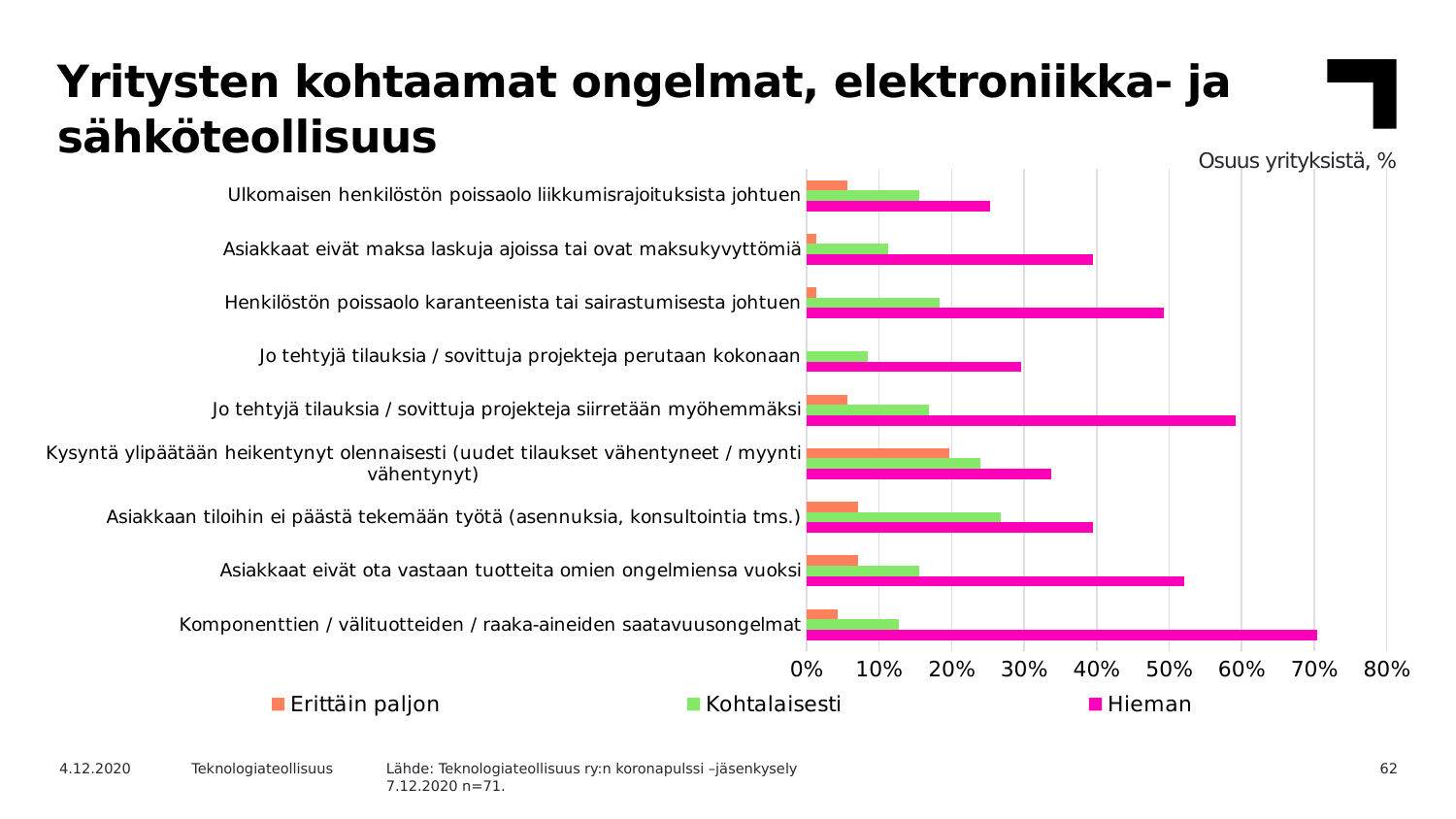

Yritysten kohtaamat ongelmat, elektroniikka- ja sähköteollisuus
Osuus yrityksistä, %

### Chart

| Category | Hieman | Kohtalaisesti | Erittäin paljon |
|---|---|---|---|
| Komponenttien / välituotteiden / raaka-aineiden saatavuusongelmat | 0.704225352112676 | 0.1267605633802817 | 0.04225352112676056 |
| Asiakkaat eivät ota vastaan tuotteita omien ongelmiensa vuoksi | 0.5211267605633803 | 0.15492957746478872 | 0.07042253521126761 |
| Asiakkaan tiloihin ei päästä tekemään työtä (asennuksia, konsultointia tms.) | 0.39436619718309857 | 0.2676056338028169 | 0.07042253521126761 |
| Kysyntä ylipäätään heikentynyt olennaisesti (uudet tilaukset vähentyneet / myynti vähentynyt) | 0.3380281690140845 | 0.23943661971830985 | 0.19718309859154928 |
| Jo tehtyjä tilauksia / sovittuja projekteja siirretään myöhemmäksi | 0.5915492957746479 | 0.16901408450704225 | 0.056338028169014086 |
| Jo tehtyjä tilauksia / sovittuja projekteja perutaan kokonaan | 0.29577464788732394 | 0.08450704225352113 | 0.0 |
| Henkilöstön poissaolo karanteenista tai sairastumisesta johtuen | 0.49295774647887325 | 0.18309859154929578 | 0.014084507042253521 |
| Asiakkaat eivät maksa laskuja ajoissa tai ovat maksukyvyttömiä | 0.39436619718309857 | 0.11267605633802817 | 0.014084507042253521 |
| Ulkomaisen henkilöstön poissaolo liikkumisrajoituksista johtuen | 0.2535211267605634 | 0.15492957746478872 | 0.056338028169014086 |
Lähde: Teknologiateollisuus ry:n koronapulssi –jäsenkysely
7.12.2020 n=71.
4.12.2020
Teknologiateollisuus
62